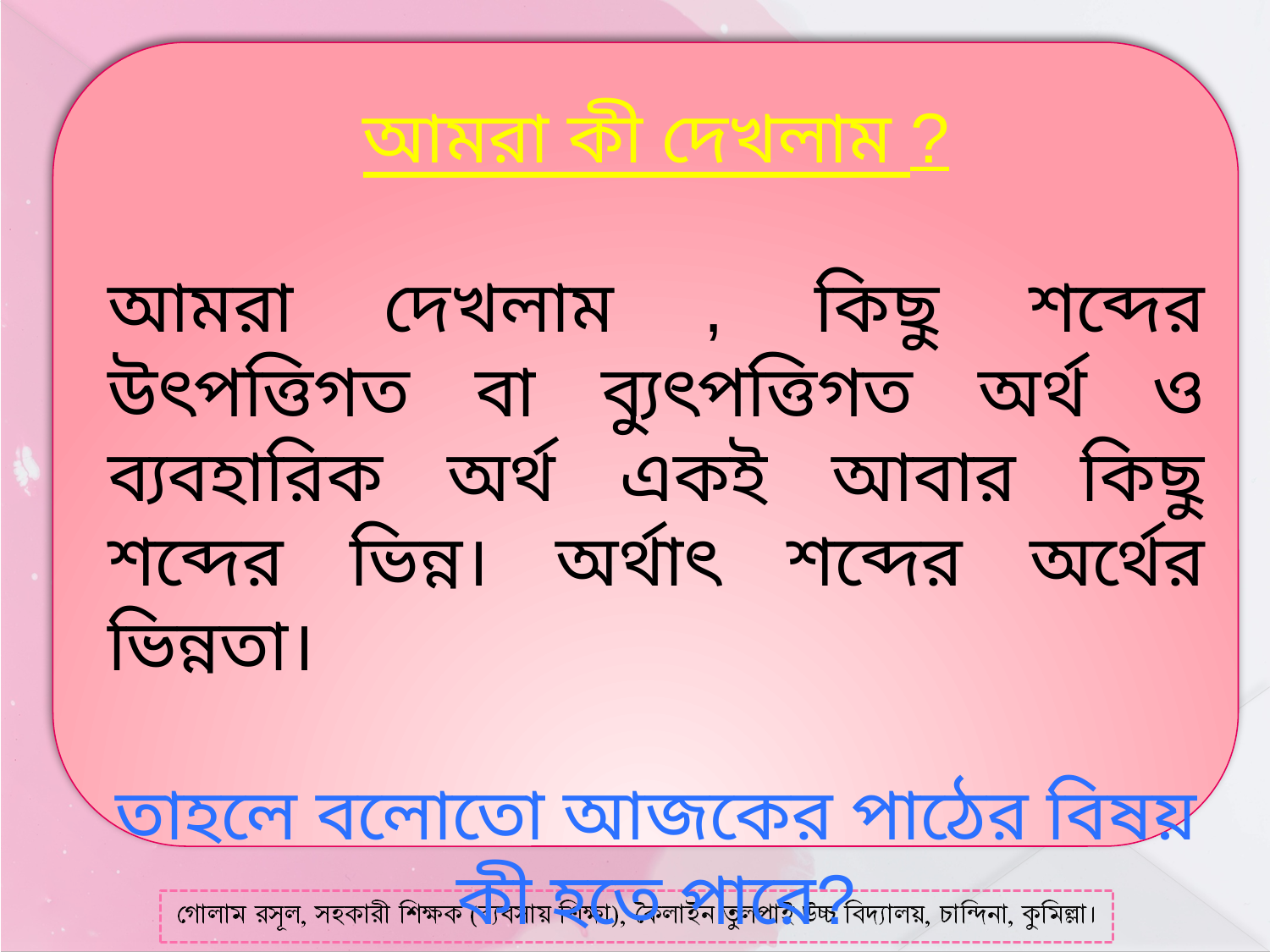

আমরা কী দেখলাম ?

আমরা দেখলাম , কিছু শব্দের উৎপত্তিগত বা ব্যুৎপত্তিগত অর্থ ও ব্যবহারিক অর্থ একই আবার কিছু শব্দের ভিন্ন। অর্থাৎ শব্দের অর্থের ভিন্নতা।

তাহলে বলোতো আজকের পাঠের বিষয় কী হতে পারে?